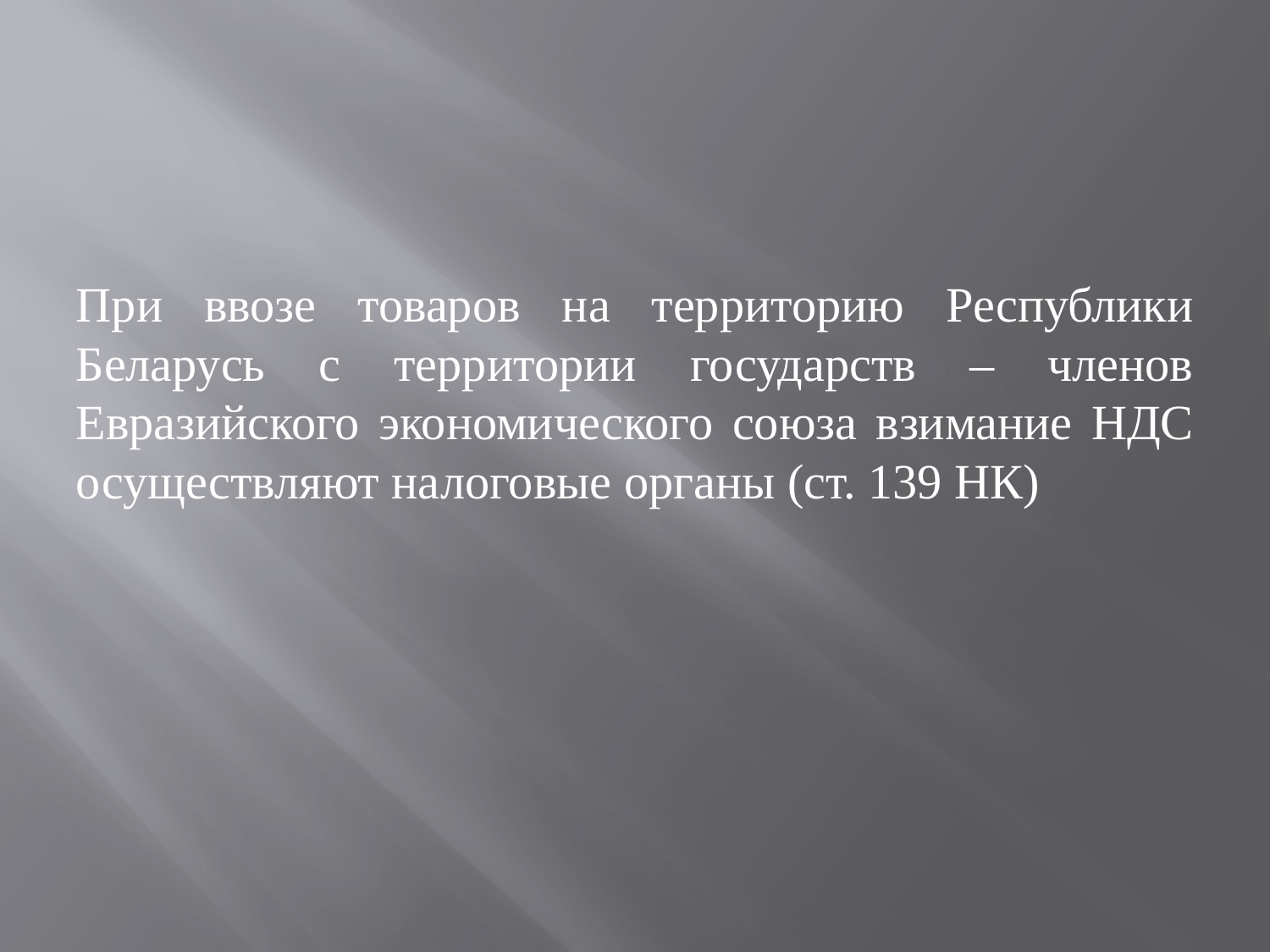

#
При ввозе товаров на территорию Республики Беларусь с территории государств – членов Евразийского экономического союза взимание НДС осуществляют налоговые органы (ст. 139 НК)